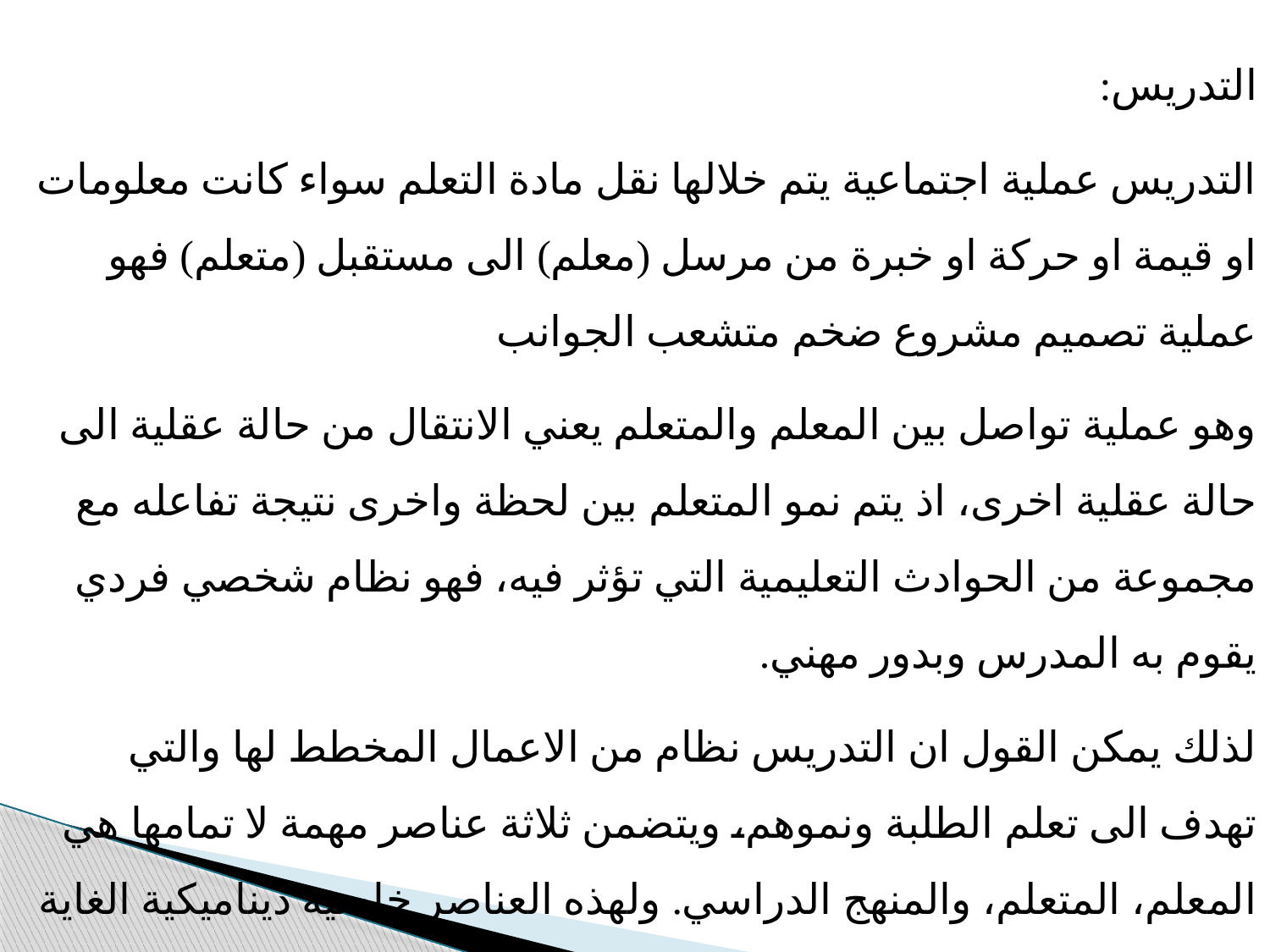

التدريس:
	التدريس عملية اجتماعية يتم خلالها نقل مادة التعلم سواء كانت معلومات او قيمة او حركة او خبرة من مرسل (معلم) الى مستقبل (متعلم) فهو عملية تصميم مشروع ضخم متشعب الجوانب
	وهو عملية تواصل بين المعلم والمتعلم يعني الانتقال من حالة عقلية الى حالة عقلية اخرى، اذ يتم نمو المتعلم بين لحظة واخرى نتيجة تفاعله مع مجموعة من الحوادث التعليمية التي تؤثر فيه، فهو نظام شخصي فردي يقوم به المدرس وبدور مهني.
	لذلك يمكن القول ان التدريس نظام من الاعمال المخطط لها والتي تهدف الى تعلم الطلبة ونموهم، ويتضمن ثلاثة عناصر مهمة لا تمامها هي المعلم، المتعلم، والمنهج الدراسي. ولهذه العناصر خاصية ديناميكية الغاية الرئيسية لها اكساب الطلبة المعارف والمهارات والاتجاهات والميول المناسبة.